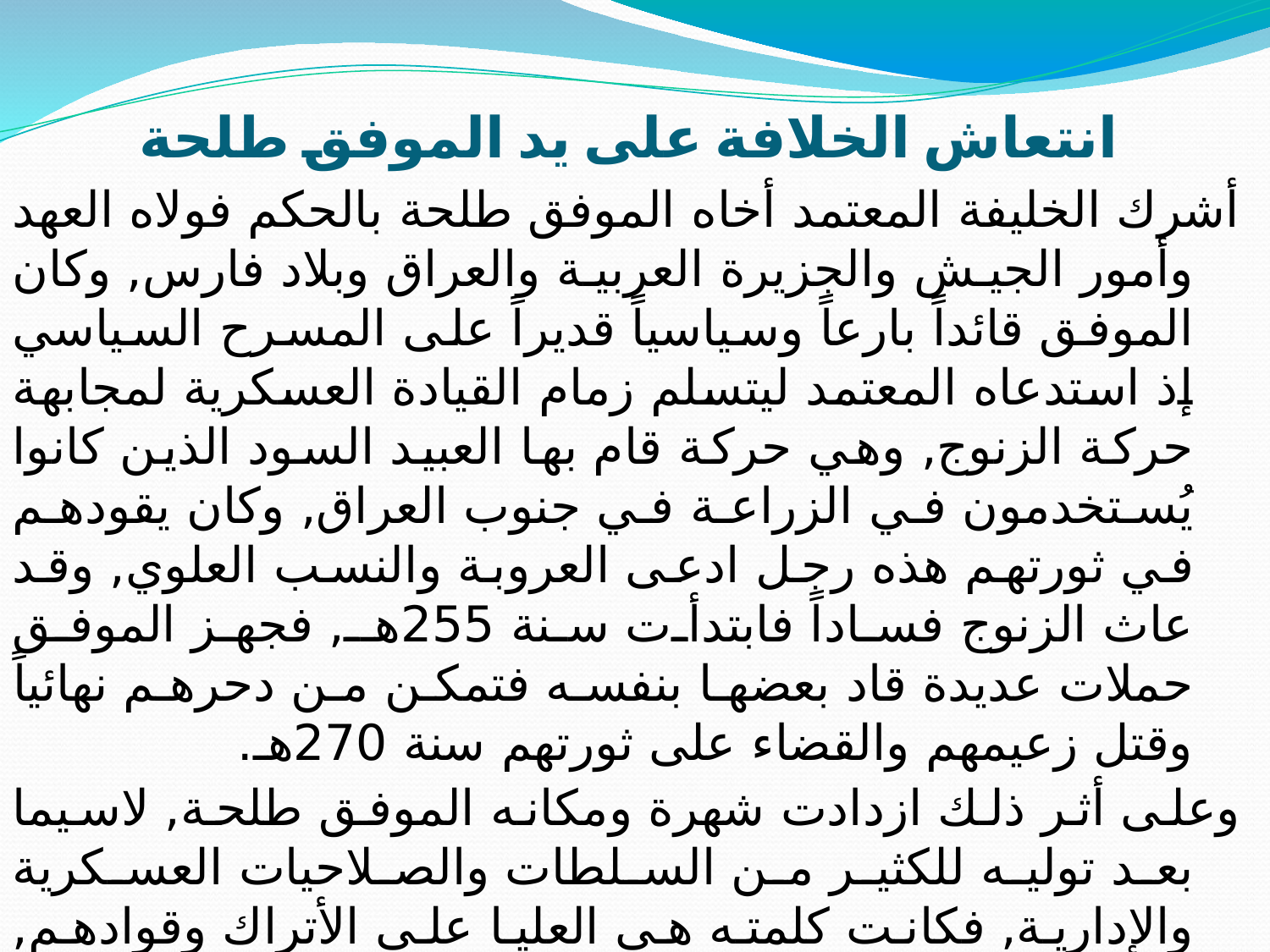

# انتعاش الخلافة على يد الموفق طلحة
أشرك الخليفة المعتمد أخاه الموفق طلحة بالحكم فولاه العهد وأمور الجيش والجزيرة العربية والعراق وبلاد فارس, وكان الموفق قائداً بارعاً وسياسياً قديراً على المسرح السياسي إذ استدعاه المعتمد ليتسلم زمام القيادة العسكرية لمجابهة حركة الزنوج, وهي حركة قام بها العبيد السود الذين كانوا يُستخدمون في الزراعة في جنوب العراق, وكان يقودهم في ثورتهم هذه رجل ادعى العروبة والنسب العلوي, وقد عاث الزنوج فساداً فابتدأت سنة 255هـ, فجهز الموفق حملات عديدة قاد بعضها بنفسه فتمكن من دحرهم نهائياً وقتل زعيمهم والقضاء على ثورتهم سنة 270هـ.
وعلى أثر ذلك ازدادت شهرة ومكانه الموفق طلحة, لاسيما بعد توليه للكثير من السلطات والصلاحيات العسكرية والإدارية, فكانت كلمته هي العليا على الأتراك وقوادهم, فكان ذلك مما حسن الأحوال العامة بعض الشيء, فعادت القيادة مرة أخرى للعباسيين, كما أنتقل مركز الخلافة من سامراء إلى بغداد,
.